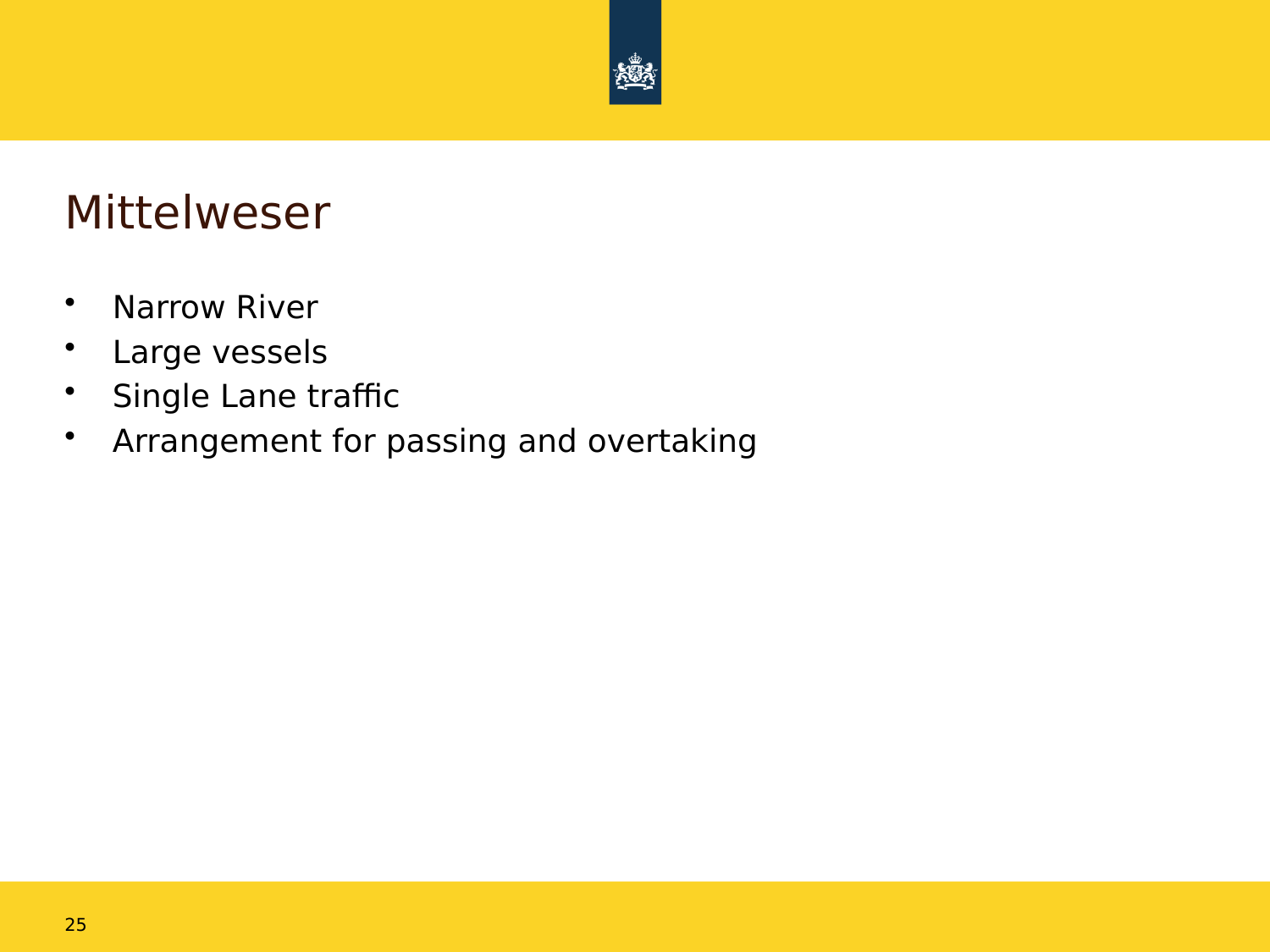

# Mittelweser
Narrow River
Large vessels
Single Lane traffic
Arrangement for passing and overtaking
25